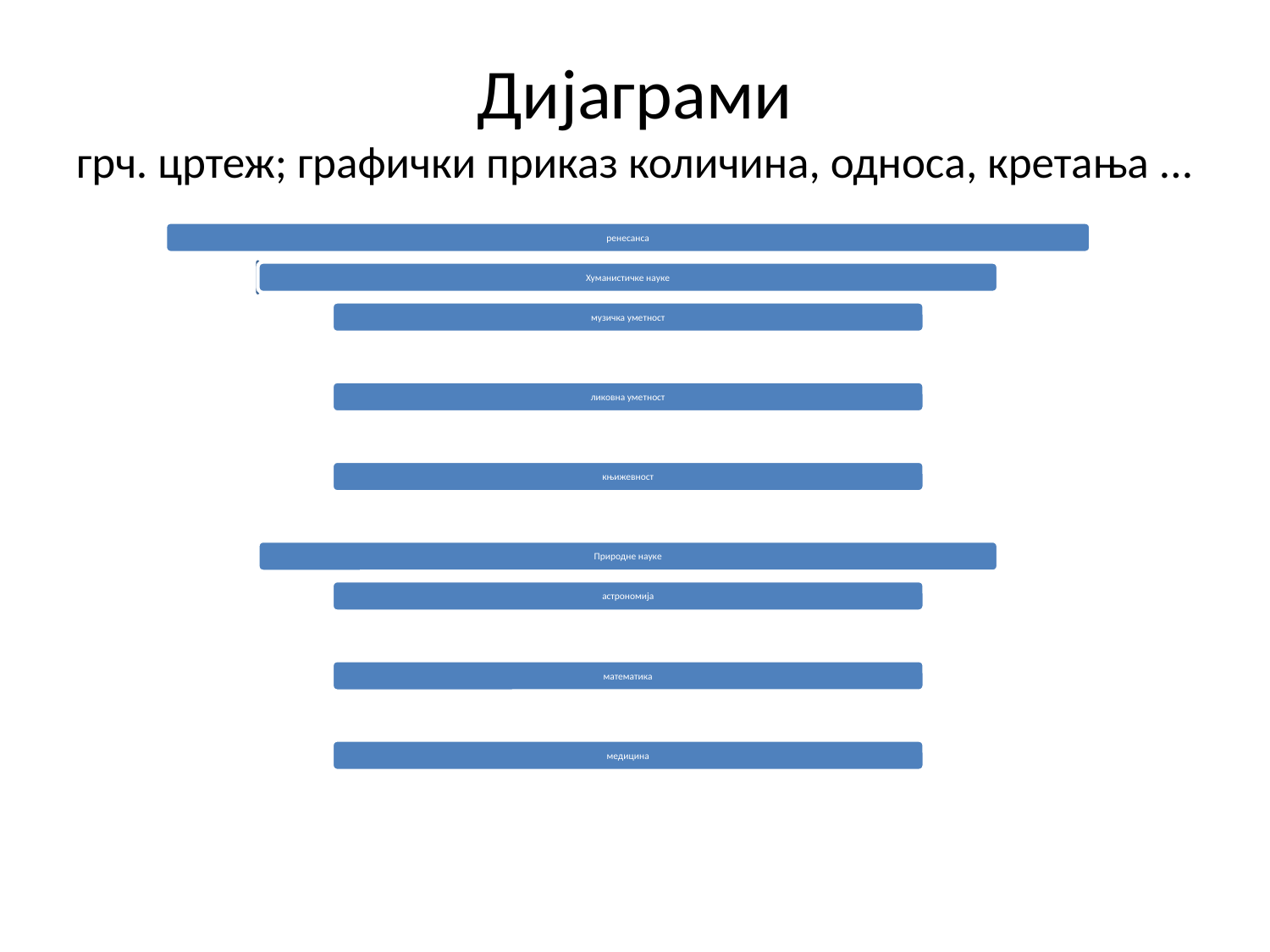

# Дијаграми грч. цртеж; графички приказ количина, односа, кретања ...
ренесанса
Хуманистичке науке
ликовна уметност
књижевност
Природне науке
астрономија
медицина
музичка уметност
математика